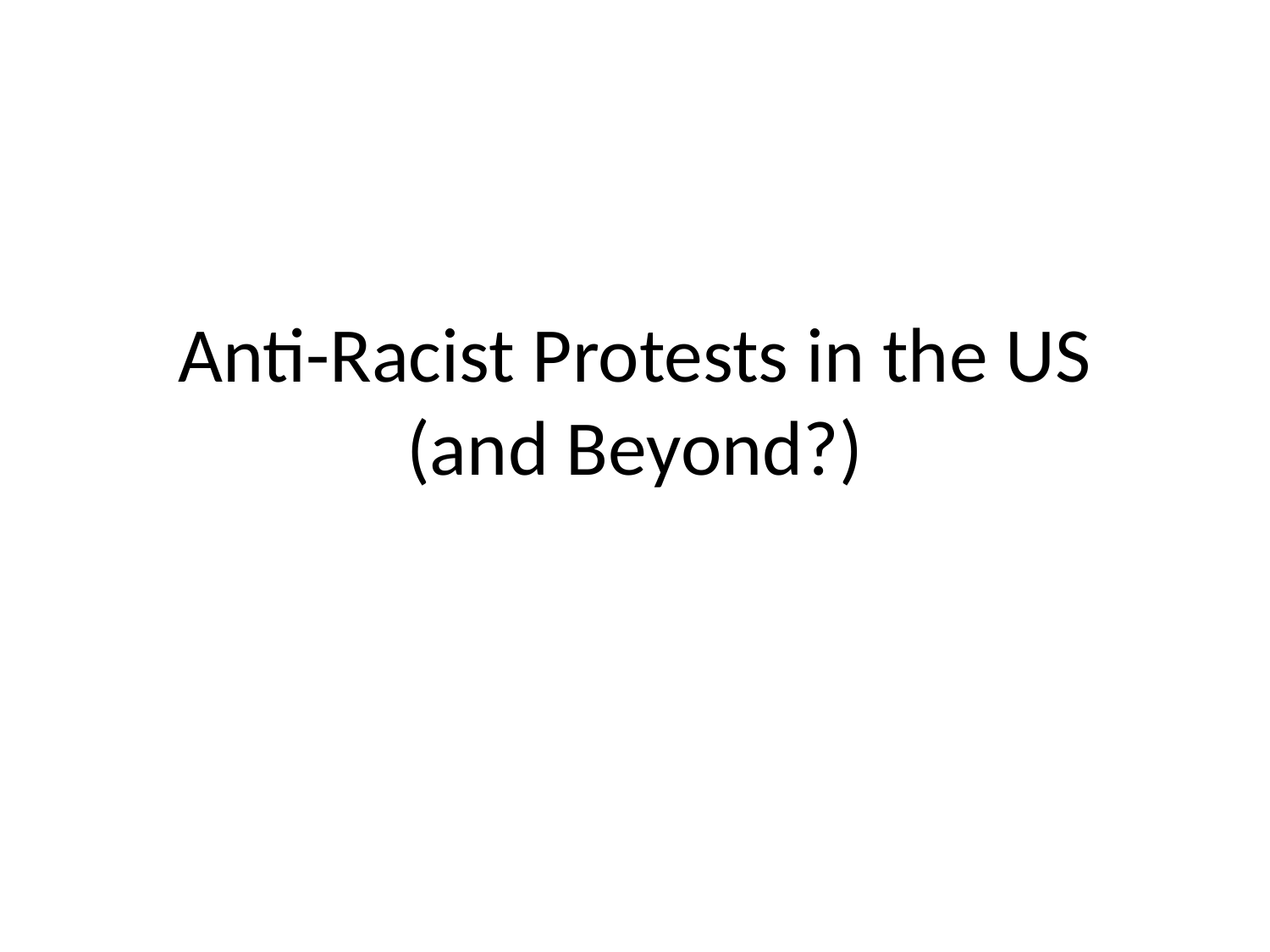

# Anti-Racist Protests in the US (and Beyond?)